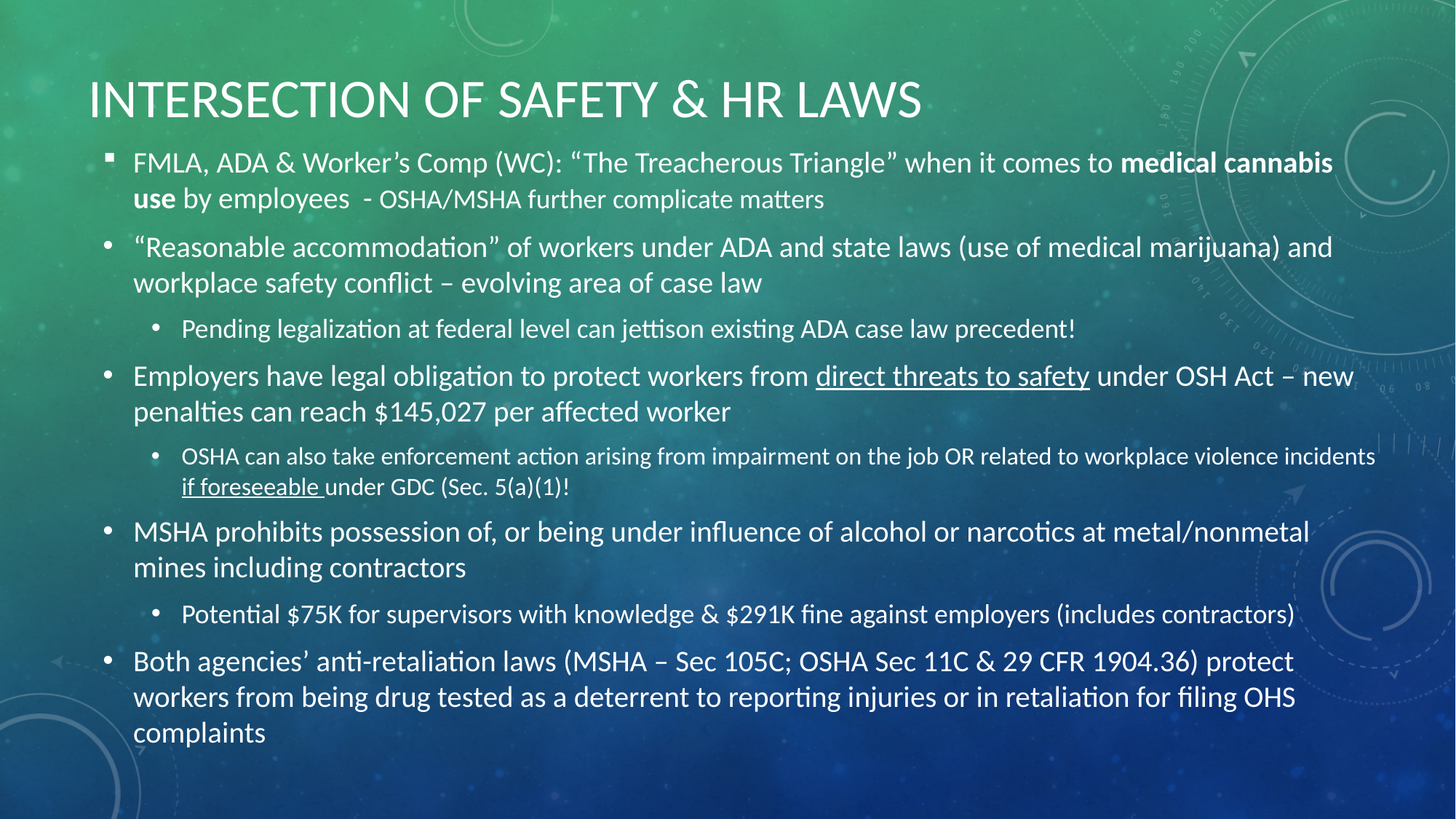

# Intersection of safety & HR Laws
FMLA, ADA & Worker’s Comp (WC): “The Treacherous Triangle” when it comes to medical cannabis use by employees  - OSHA/MSHA further complicate matters
“Reasonable accommodation” of workers under ADA and state laws (use of medical marijuana) and workplace safety conflict – evolving area of case law
Pending legalization at federal level can jettison existing ADA case law precedent!
Employers have legal obligation to protect workers from direct threats to safety under OSH Act – new penalties can reach $145,027 per affected worker
OSHA can also take enforcement action arising from impairment on the job OR related to workplace violence incidents if foreseeable under GDC (Sec. 5(a)(1)!
MSHA prohibits possession of, or being under influence of alcohol or narcotics at metal/nonmetal mines including contractors
Potential $75K for supervisors with knowledge & $291K fine against employers (includes contractors)
Both agencies’ anti-retaliation laws (MSHA – Sec 105C; OSHA Sec 11C & 29 CFR 1904.36) protect workers from being drug tested as a deterrent to reporting injuries or in retaliation for filing OHS complaints